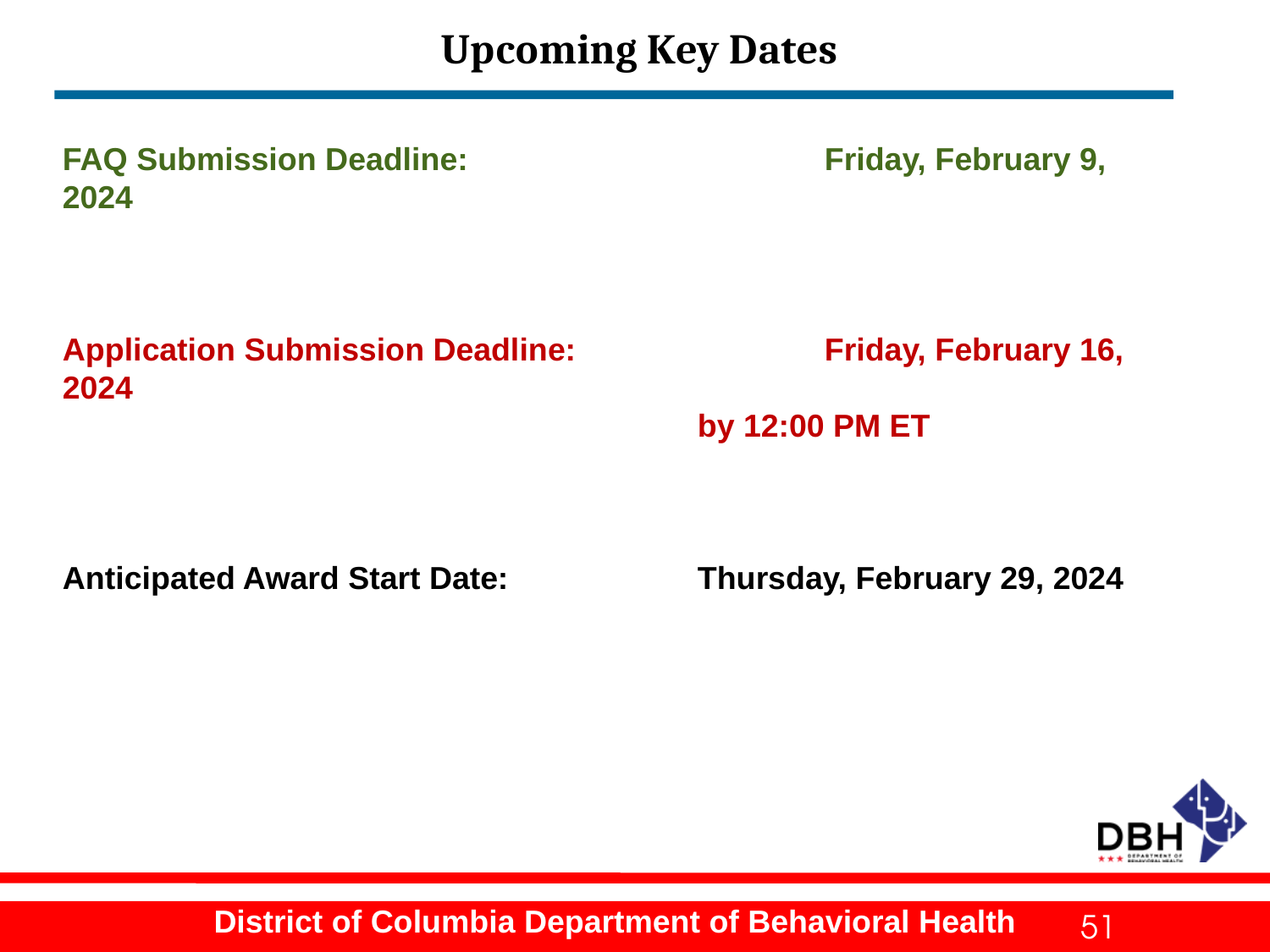

# Upcoming Key Dates
FAQ Submission Deadline:			Friday, February 9, 2024

Application Submission Deadline:		Friday, February 16, 2024
					by 12:00 PM ET

Anticipated Award Start Date:		Thursday, February 29, 2024

51